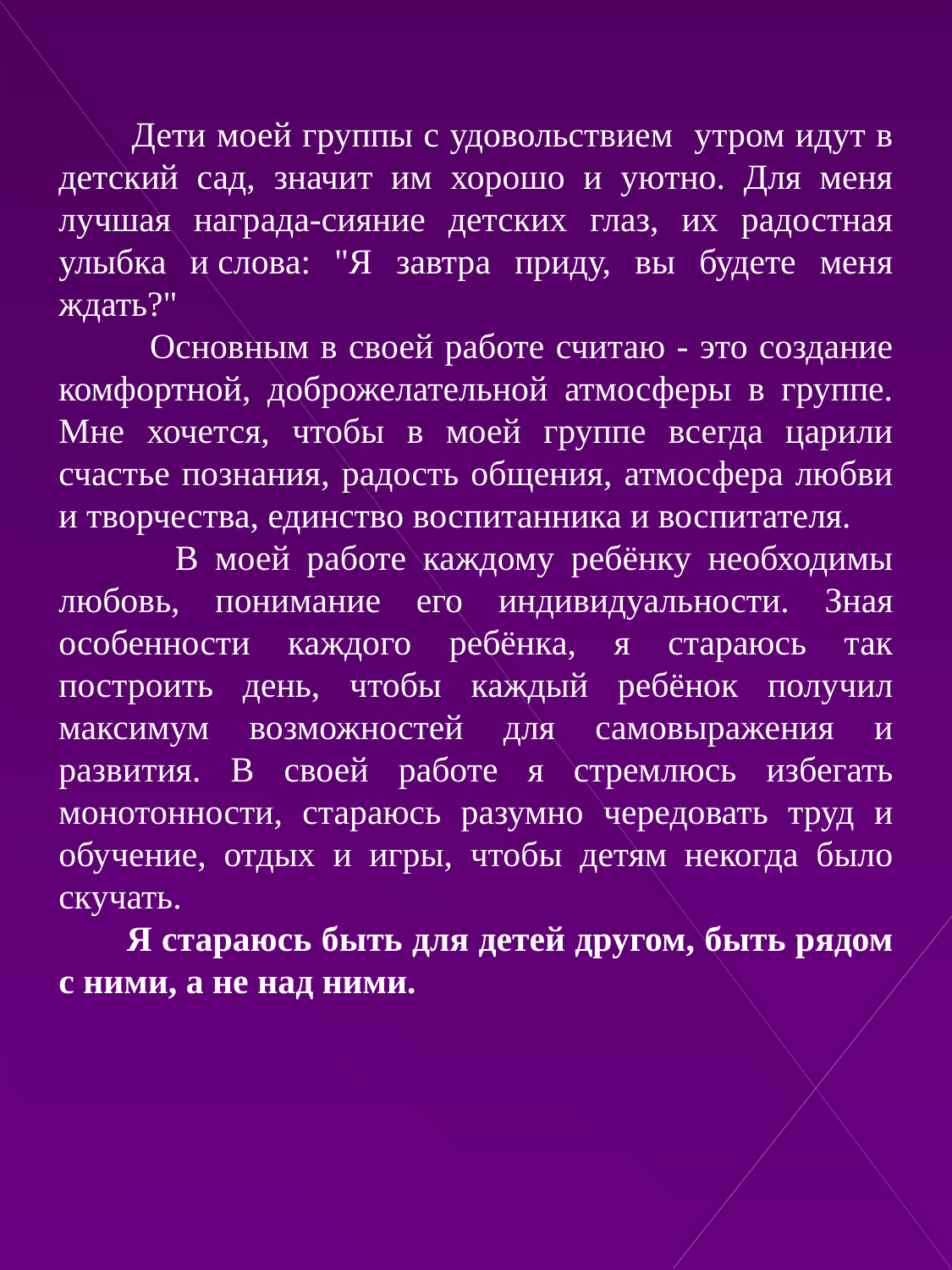

Дети моей группы с удовольствием  утром идут в детский сад, значит им хорошо и уютно. Для меня лучшая награда-сияние детских глаз, их радостная улыбка и слова: "Я завтра приду, вы будете меня ждать?"
        Основным в своей работе считаю - это создание комфортной, доброжелательной атмосферы в группе. Мне хочется, чтобы в моей группе всегда царили счастье познания, радость общения, атмосфера любви и творчества, единство воспитанника и воспитателя.
       В моей работе каждому ребёнку необходимы любовь, понимание его индивидуальности. Зная особенности каждого ребёнка, я стараюсь так построить день, чтобы каждый ребёнок получил максимум возможностей для самовыражения и развития. В своей работе я стремлюсь избегать монотонности, стараюсь разумно чередовать труд и обучение, отдых и игры, чтобы детям некогда было скучать.
       Я стараюсь быть для детей другом, быть рядом с ними, а не над ними.